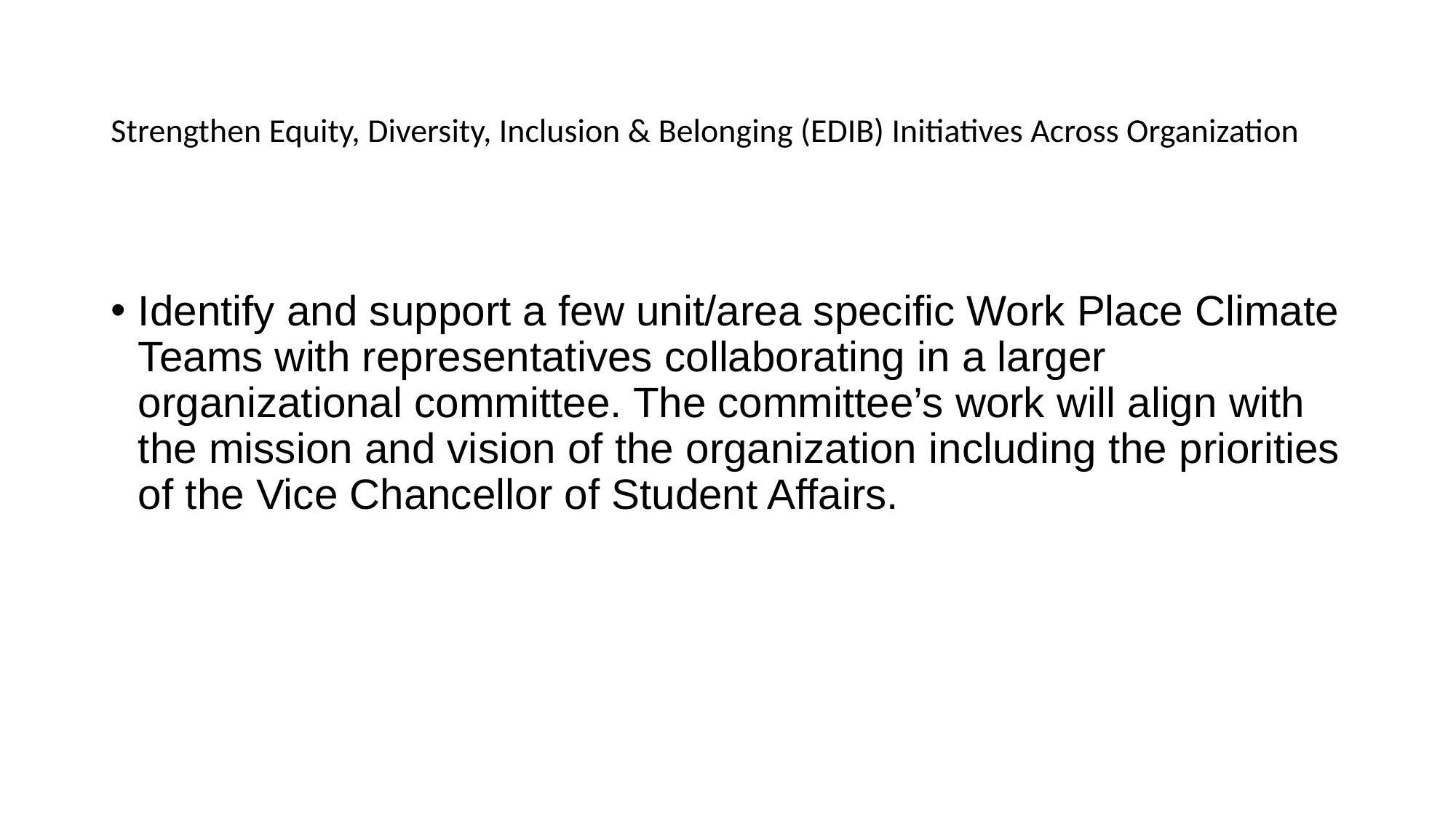

# Strengthen Equity, Diversity, Inclusion & Belonging (EDIB) Initiatives Across Organization
Identify and support a few unit/area specific Work Place Climate Teams with representatives collaborating in a larger organizational committee. The committee’s work will align with the mission and vision of the organization including the priorities of the Vice Chancellor of Student Affairs.